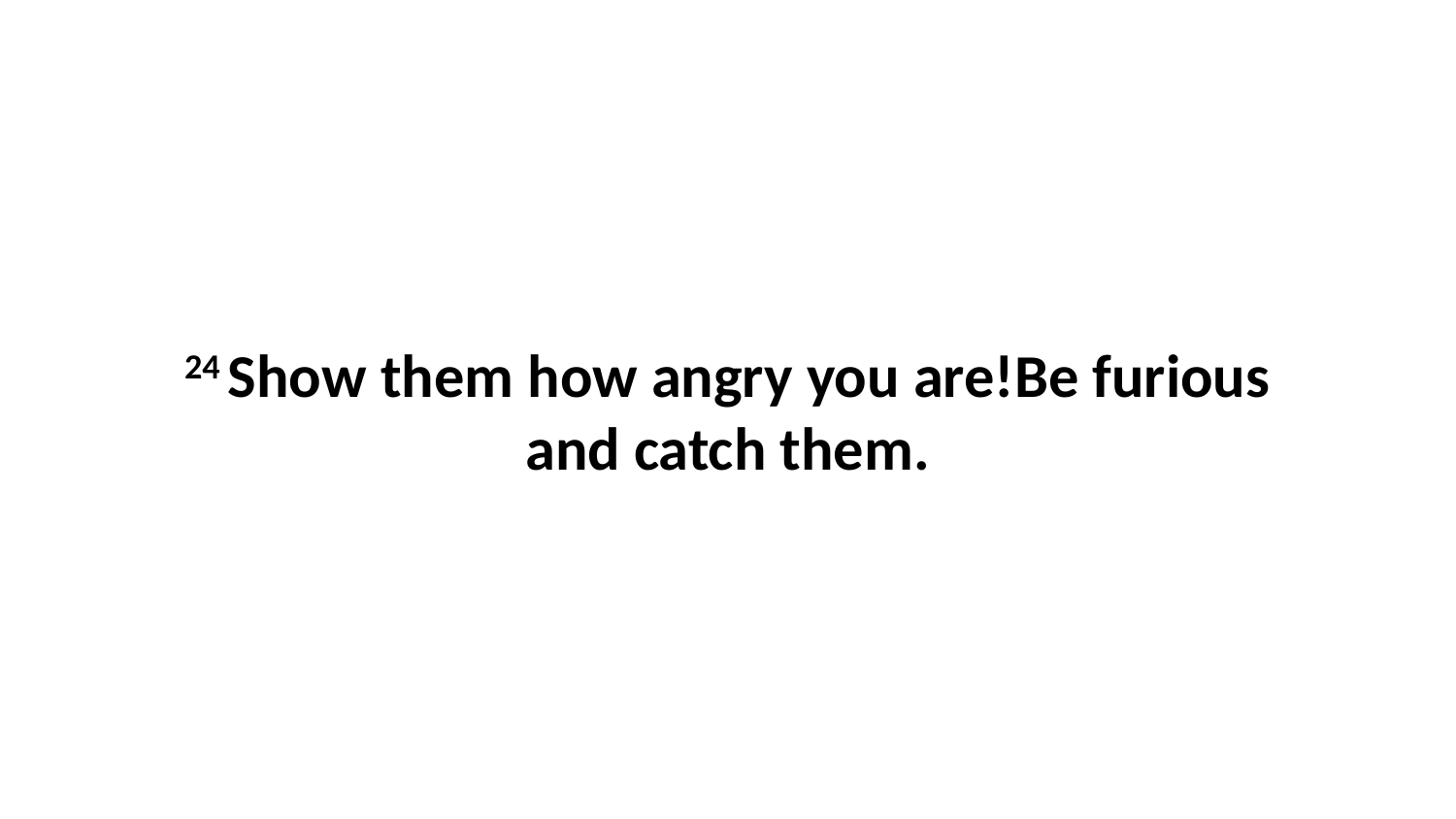

24 Show them how angry you are!Be furious and catch them.